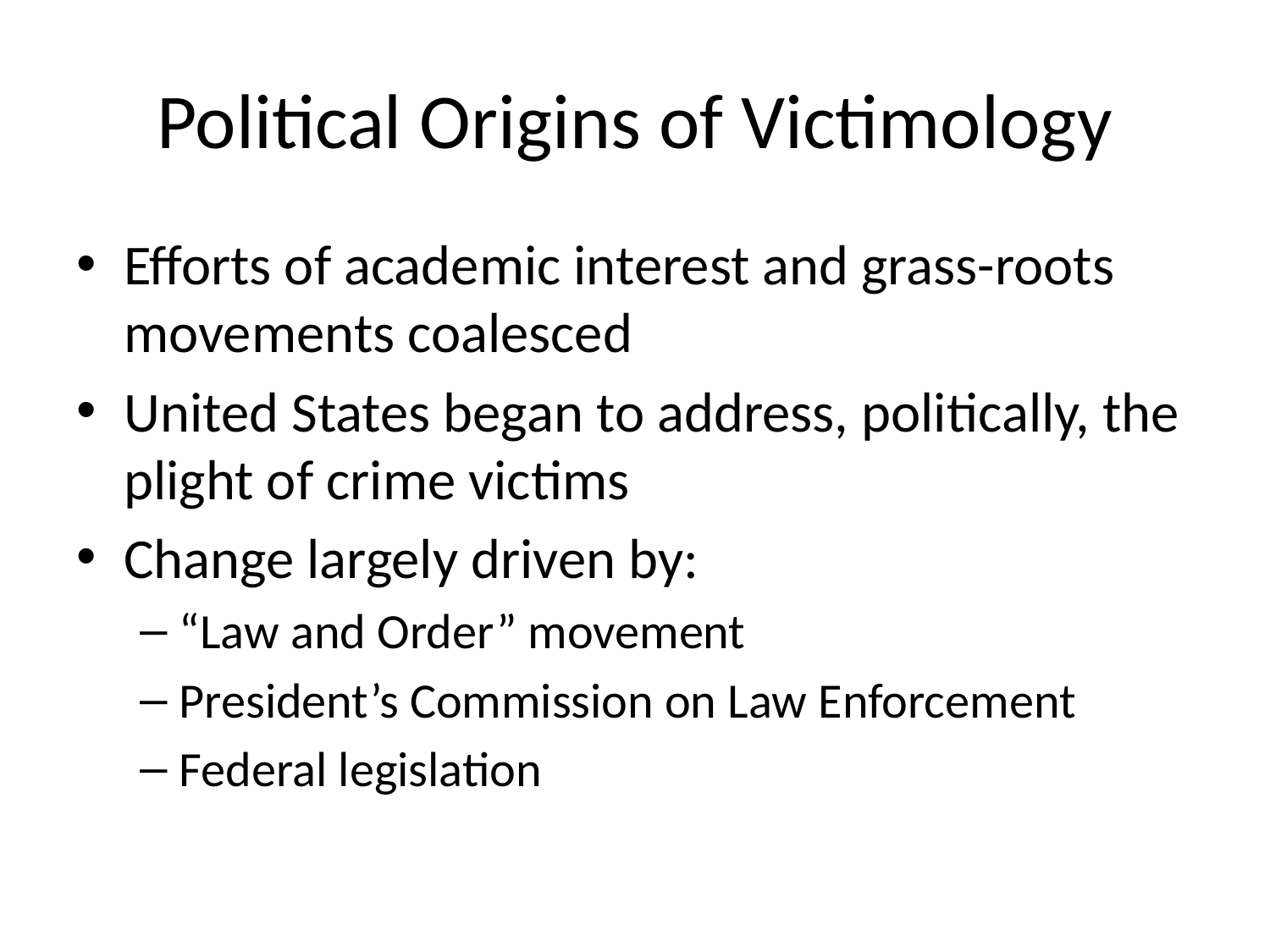

# Political Origins of Victimology
Efforts of academic interest and grass-roots movements coalesced
United States began to address, politically, the plight of crime victims
Change largely driven by:
“Law and Order” movement
President’s Commission on Law Enforcement
Federal legislation